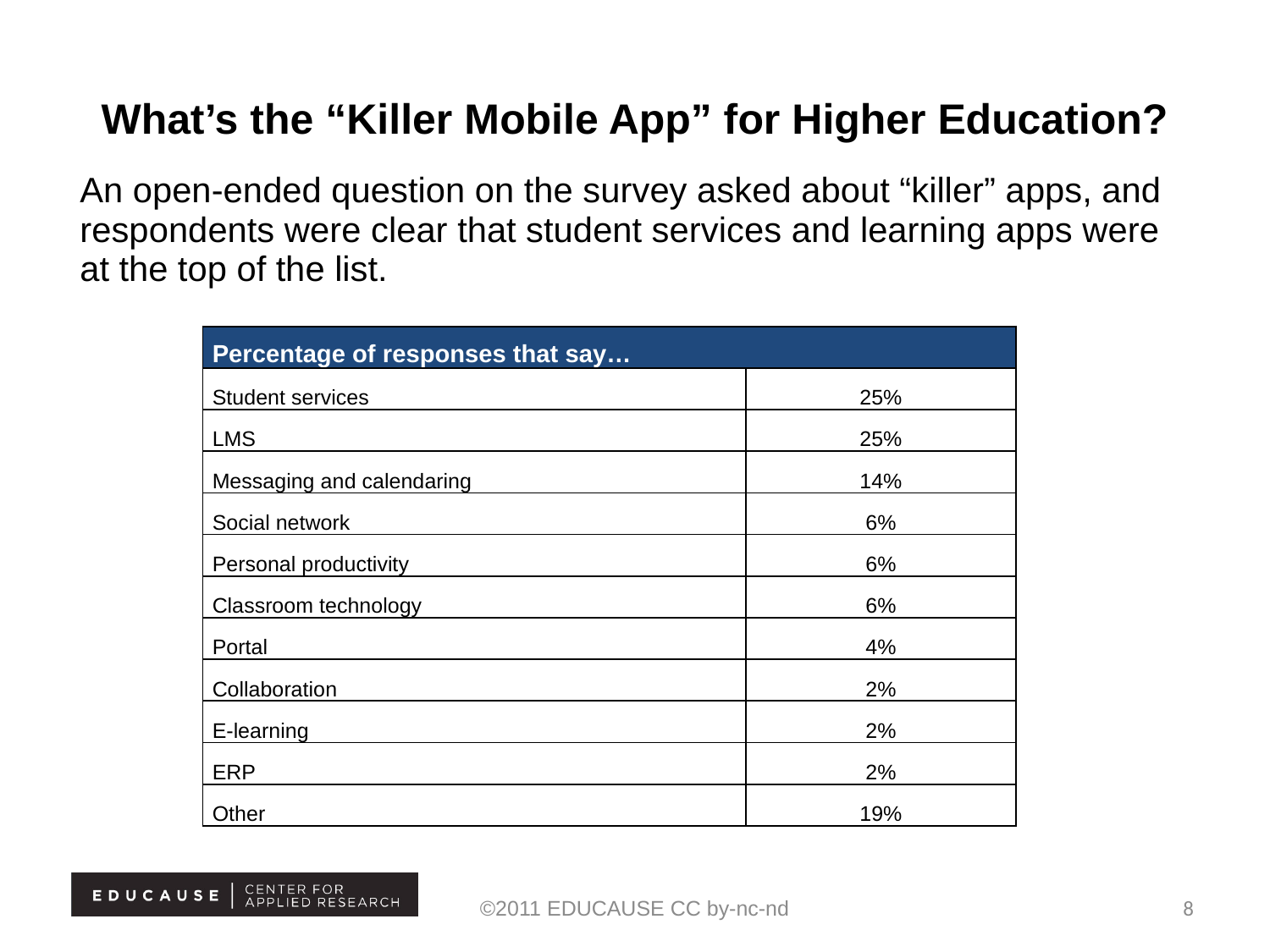

# What’s the “Killer Mobile App” for Higher Education?
An open-ended question on the survey asked about “killer” apps, and respondents were clear that student services and learning apps were at the top of the list.

| Percentage of responses that say… |  |
| --- | --- |
| Student services | 25% |
| LMS | 25% |
| Messaging and calendaring | 14% |
| Social network | 6% |
| Personal productivity | 6% |
| Classroom technology | 6% |
| Portal | 4% |
| Collaboration | 2% |
| E-learning | 2% |
| ERP | 2% |
| Other | 19% |
©2011 EDUCAUSE CC by-nc-nd
8